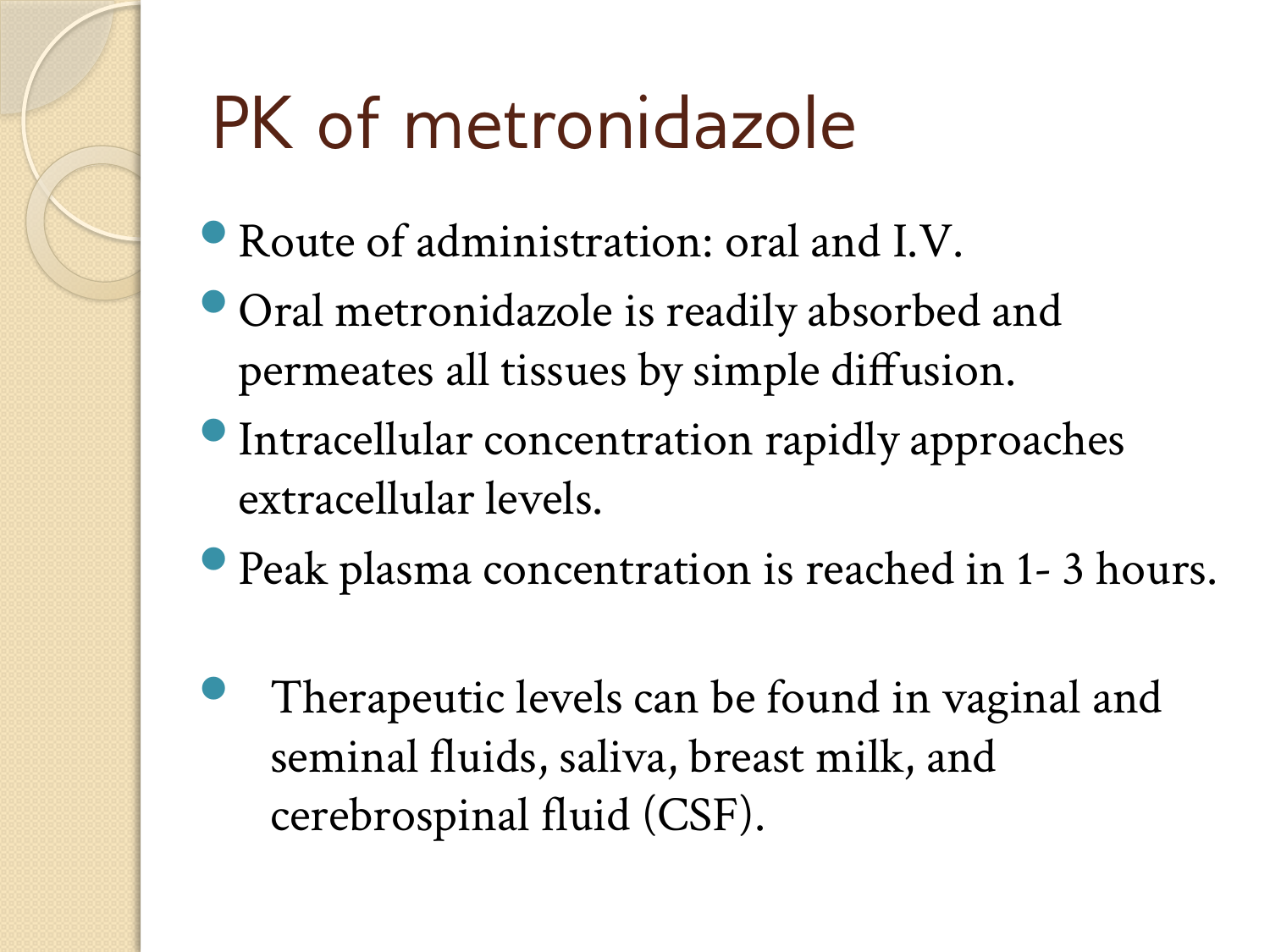

# PK of metronidazole
Route of administration: oral and I.V.
Oral metronidazole is readily absorbed and permeates all tissues by simple diffusion.
Intracellular concentration rapidly approaches extracellular levels.
Peak plasma concentration is reached in 1- 3 hours.
Therapeutic levels can be found in vaginal and seminal fluids, saliva, breast milk, and cerebrospinal fluid (CSF).